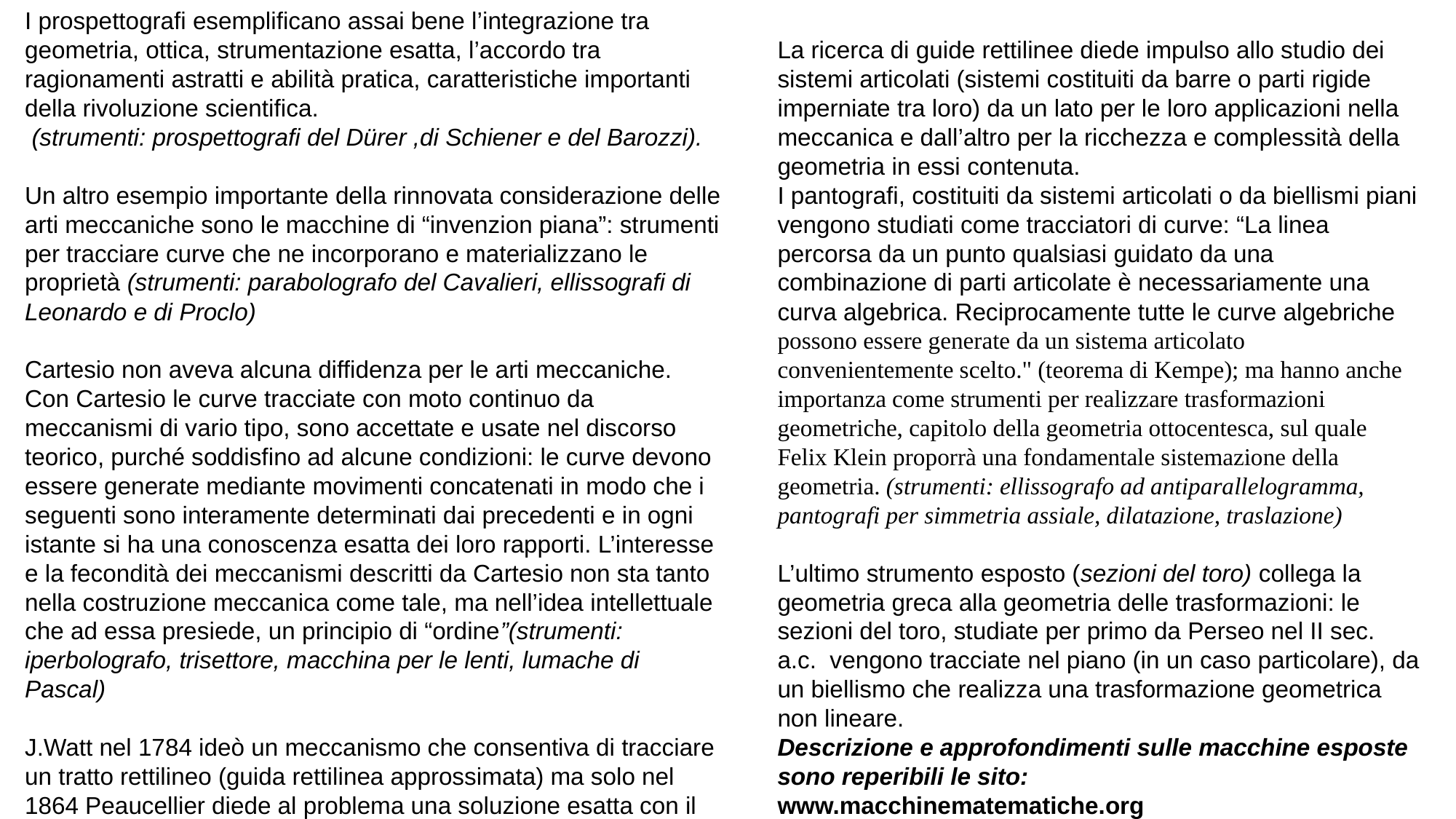

I prospettografi esemplificano assai bene l’integrazione tra geometria, ottica, strumentazione esatta, l’accordo tra ragionamenti astratti e abilità pratica, caratteristiche importanti della rivoluzione scientifica.
 (strumenti: prospettografi del Dürer ,di Schiener e del Barozzi).

Un altro esempio importante della rinnovata considerazione delle arti meccaniche sono le macchine di “invenzion piana”: strumenti per tracciare curve che ne incorporano e materializzano le proprietà (strumenti: parabolografo del Cavalieri, ellissografi di Leonardo e di Proclo)

Cartesio non aveva alcuna diffidenza per le arti meccaniche.  Con Cartesio le curve tracciate con moto continuo da meccanismi di vario tipo, sono accettate e usate nel discorso teorico, purché soddisfino ad alcune condizioni: le curve devono essere generate mediante movimenti concatenati in modo che i seguenti sono interamente determinati dai precedenti e in ogni istante si ha una conoscenza esatta dei loro rapporti. L’interesse e la fecondità dei meccanismi descritti da Cartesio non sta tanto nella costruzione meccanica come tale, ma nell’idea intellettuale che ad essa presiede, un principio di “ordine”(strumenti: iperbolografo, trisettore, macchina per le lenti, lumache di Pascal)

J.Watt nel 1784 ideò un meccanismo che consentiva di tracciare un tratto rettilineo (guida rettilinea approssimata) ma solo nel 1864 Peaucellier diede al problema una soluzione esatta con il suo inversore. (strumenti: guide rettilinee di Watt, di Roberts e di Peaucellier).

La ricerca di guide rettilinee diede impulso allo studio dei sistemi articolati (sistemi costituiti da barre o parti rigide imperniate tra loro) da un lato per le loro applicazioni nella meccanica e dall’altro per la ricchezza e complessità della geometria in essi contenuta.
I pantografi, costituiti da sistemi articolati o da biellismi piani vengono studiati come tracciatori di curve: “La linea percorsa da un punto qualsiasi guidato da una combinazione di parti articolate è necessariamente una curva algebrica. Reciprocamente tutte le curve algebriche possono essere generate da un sistema articolato convenientemente scelto." (teorema di Kempe); ma hanno anche importanza come strumenti per realizzare trasformazioni geometriche, capitolo della geometria ottocentesca, sul quale Felix Klein proporrà una fondamentale sistemazione della geometria. (strumenti: ellissografo ad antiparallelogramma, pantografi per simmetria assiale, dilatazione, traslazione)

L’ultimo strumento esposto (sezioni del toro) collega la geometria greca alla geometria delle trasformazioni: le sezioni del toro, studiate per primo da Perseo nel II sec. a.c.  vengono tracciate nel piano (in un caso particolare), da un biellismo che realizza una trasformazione geometrica non lineare.
Descrizione e approfondimenti sulle macchine esposte sono reperibili le sito:
www.macchinematematiche.org